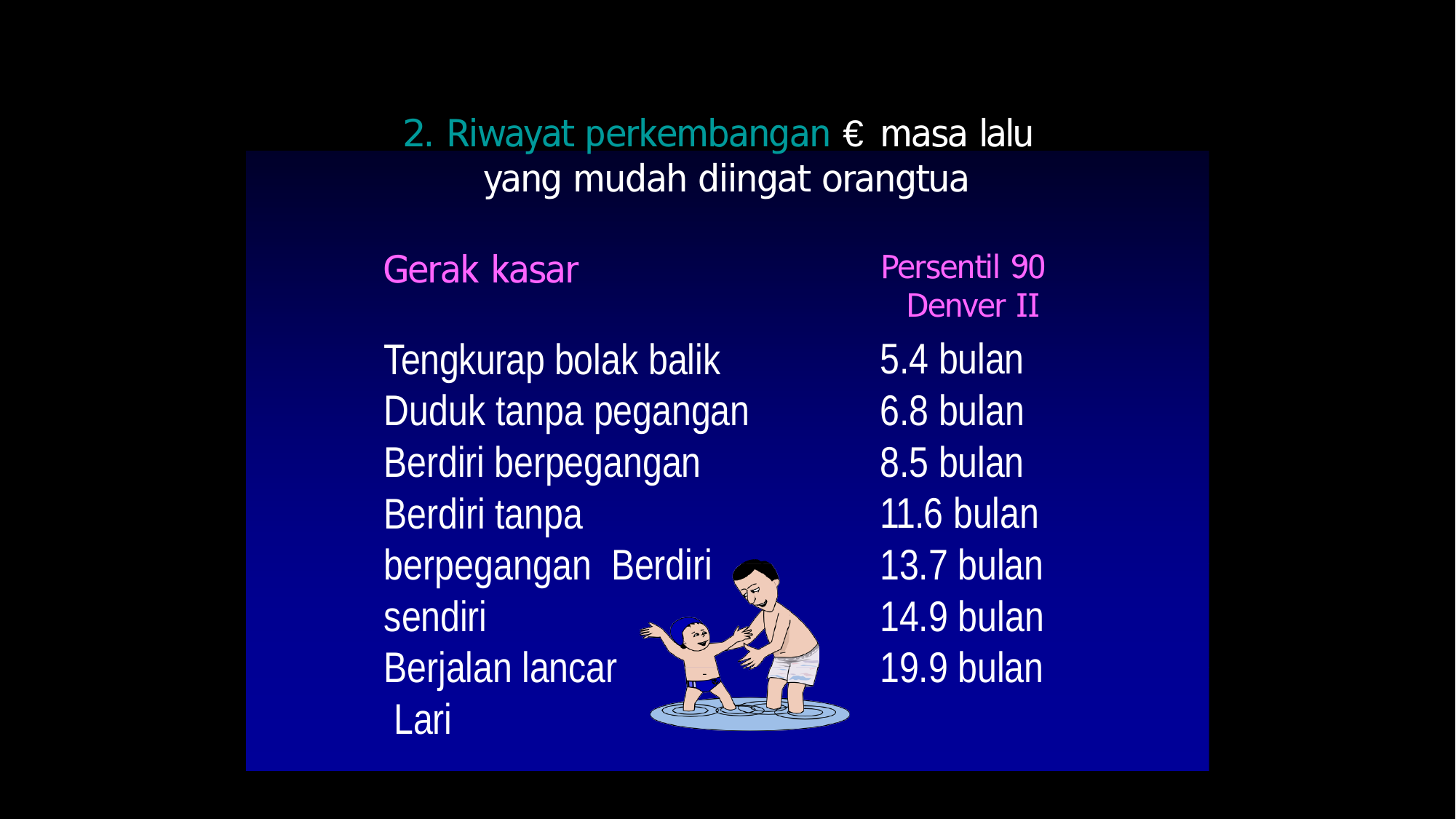

# 2. Riwayat perkembangan € masa lalu  yang mudah diingat orangtua

Gerak kasar
Persentil 90  Denver II
5.4 bulan
6.8 bulan
8.5 bulan
11.6 bulan
13.7 bulan
14.9 bulan
19.9 bulan

Tengkurap bolak balik  Duduk tanpa pegangan  Berdiri berpegangan  Berdiri tanpa berpegangan  Berdiri sendiri
Berjalan lancar  Lari